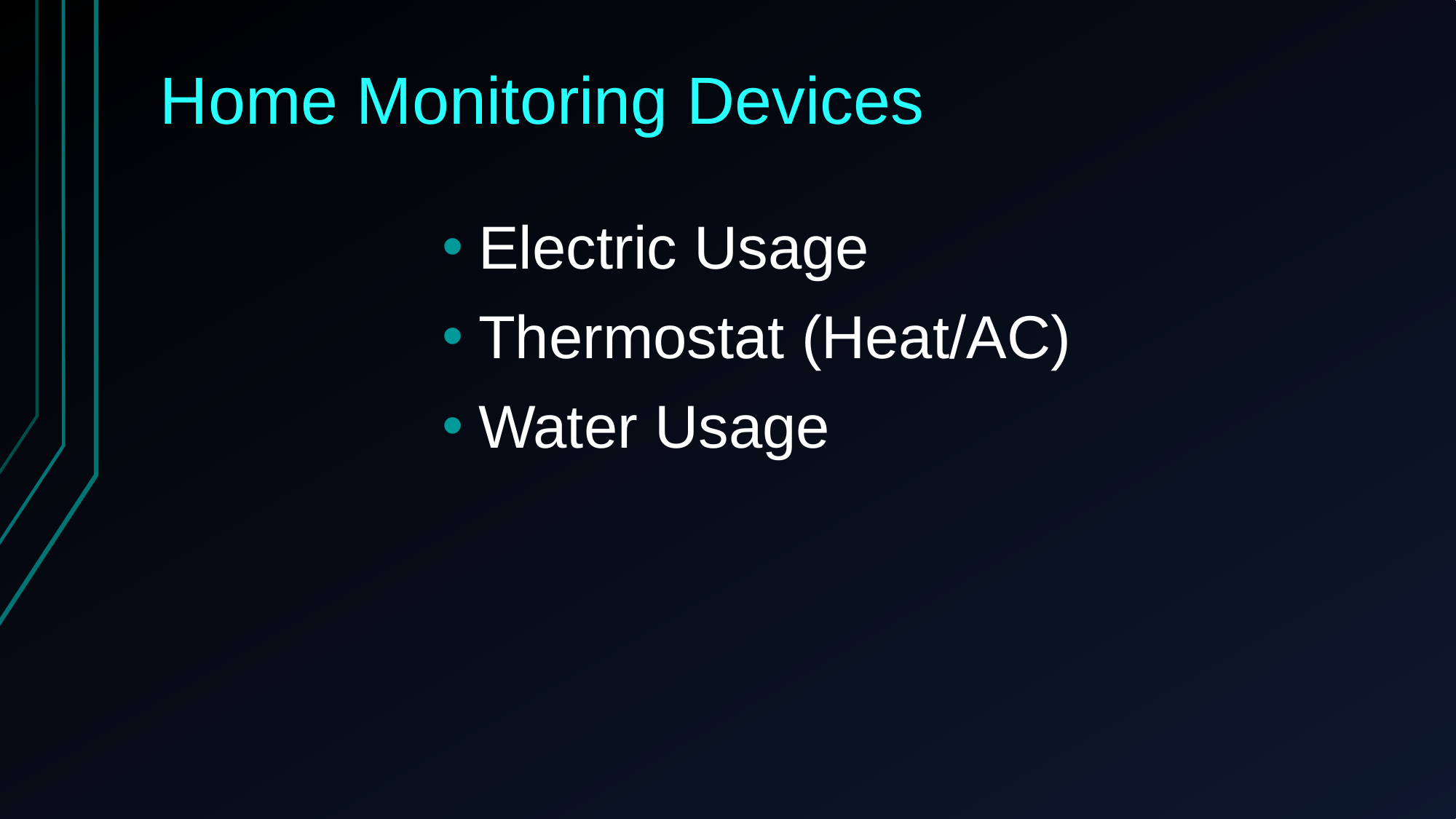

# Home Monitoring Devices
Electric Usage
Thermostat (Heat/AC)
Water Usage